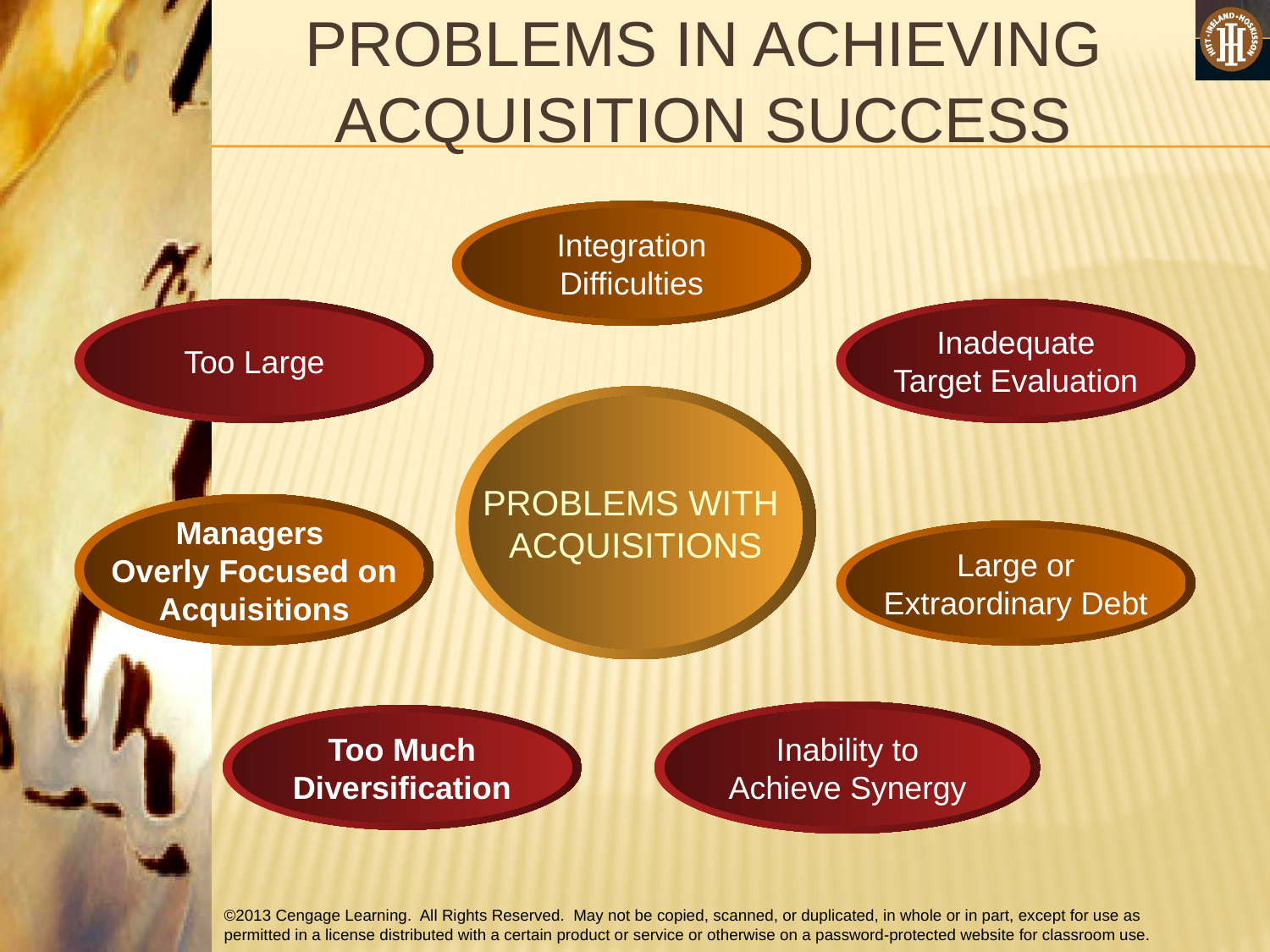

# PROBLEMS IN ACHIEVING ACQUISITION SUCCESS

Integration
Difficulties

Too Large

Inadequate
Target Evaluation

PROBLEMS WITH
ACQUISITIONS

Managers
Overly Focused on
Acquisitions

Large or
Extraordinary Debt

Inability to
Achieve Synergy

Too Much
Diversification